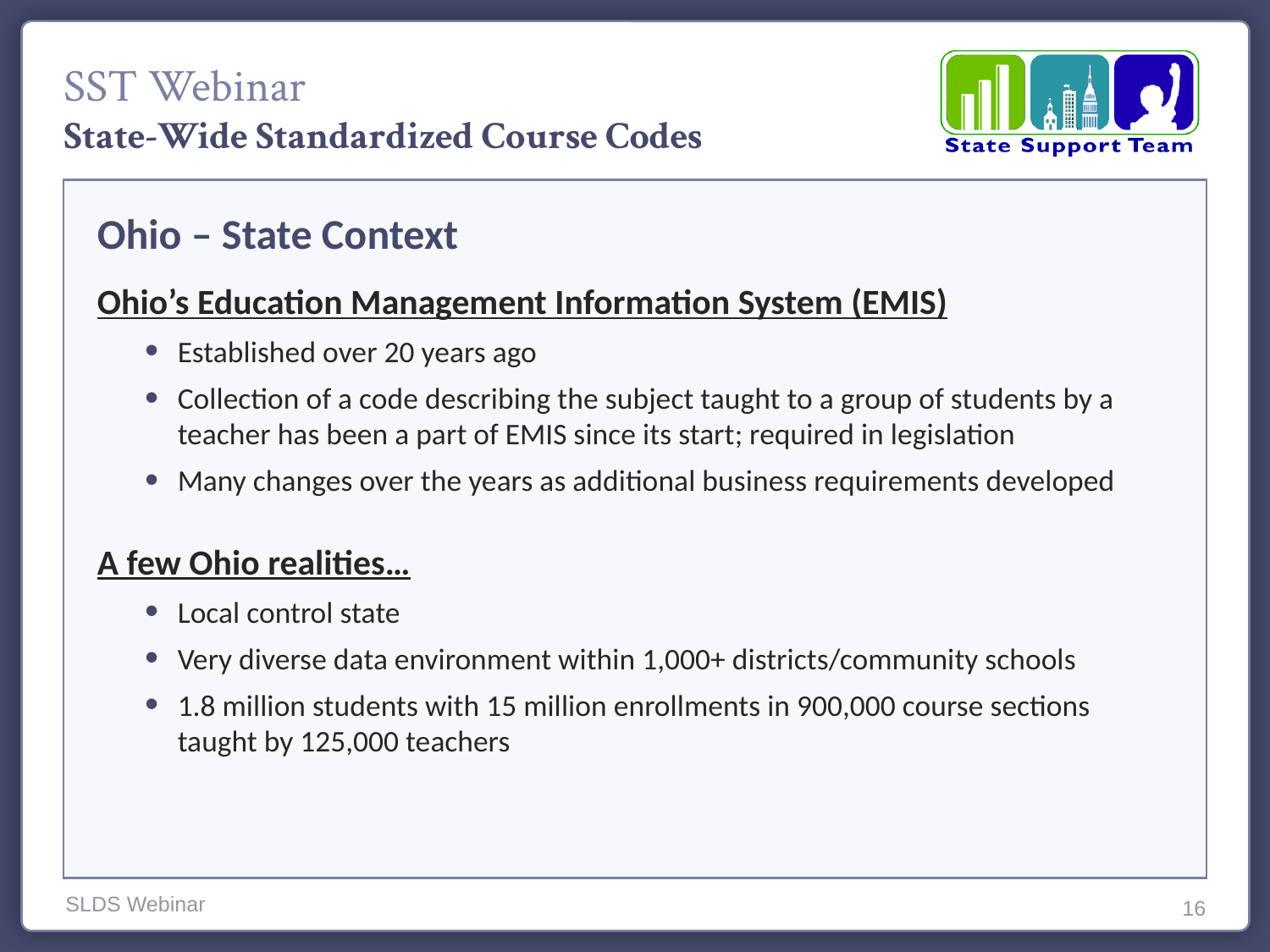

State-Wide Standardized Course Codes
Ohio – State Context
Ohio’s Education Management Information System (EMIS)
Established over 20 years ago
Collection of a code describing the subject taught to a group of students by a teacher has been a part of EMIS since its start; required in legislation
Many changes over the years as additional business requirements developed

A few Ohio realities…
Local control state
Very diverse data environment within 1,000+ districts/community schools
1.8 million students with 15 million enrollments in 900,000 course sections taught by 125,000 teachers
SLDS Webinar
16